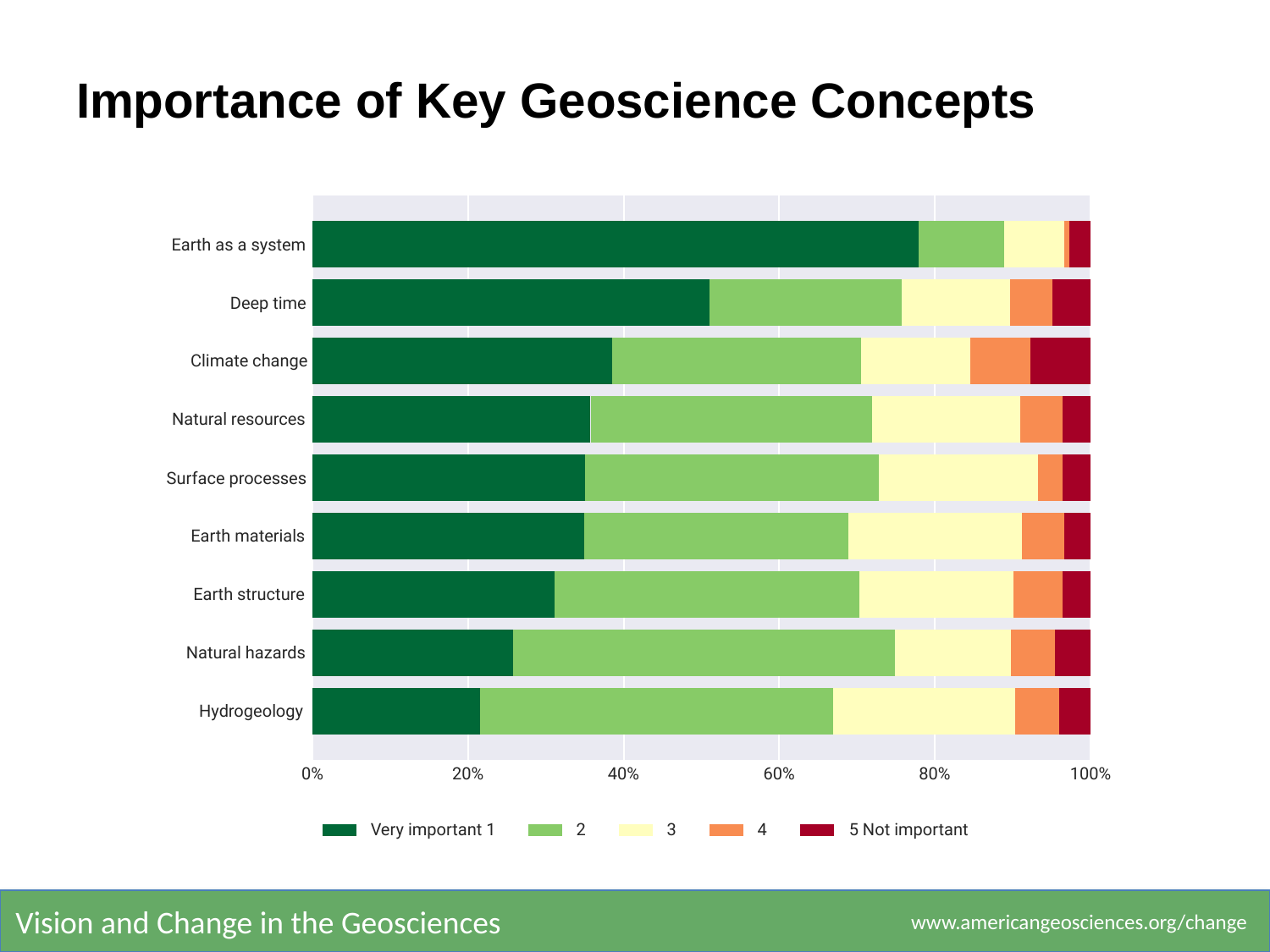

# Importance of Key Geoscience Concepts

0%

20%

40%

60%

80%

100%

Earth as a system
Deep time
Climate change
Natural resources
Surface processes
Earth materials
Earth structure
Natural hazards
Hydrogeology

Very important 1
2
3
4
5 Not important